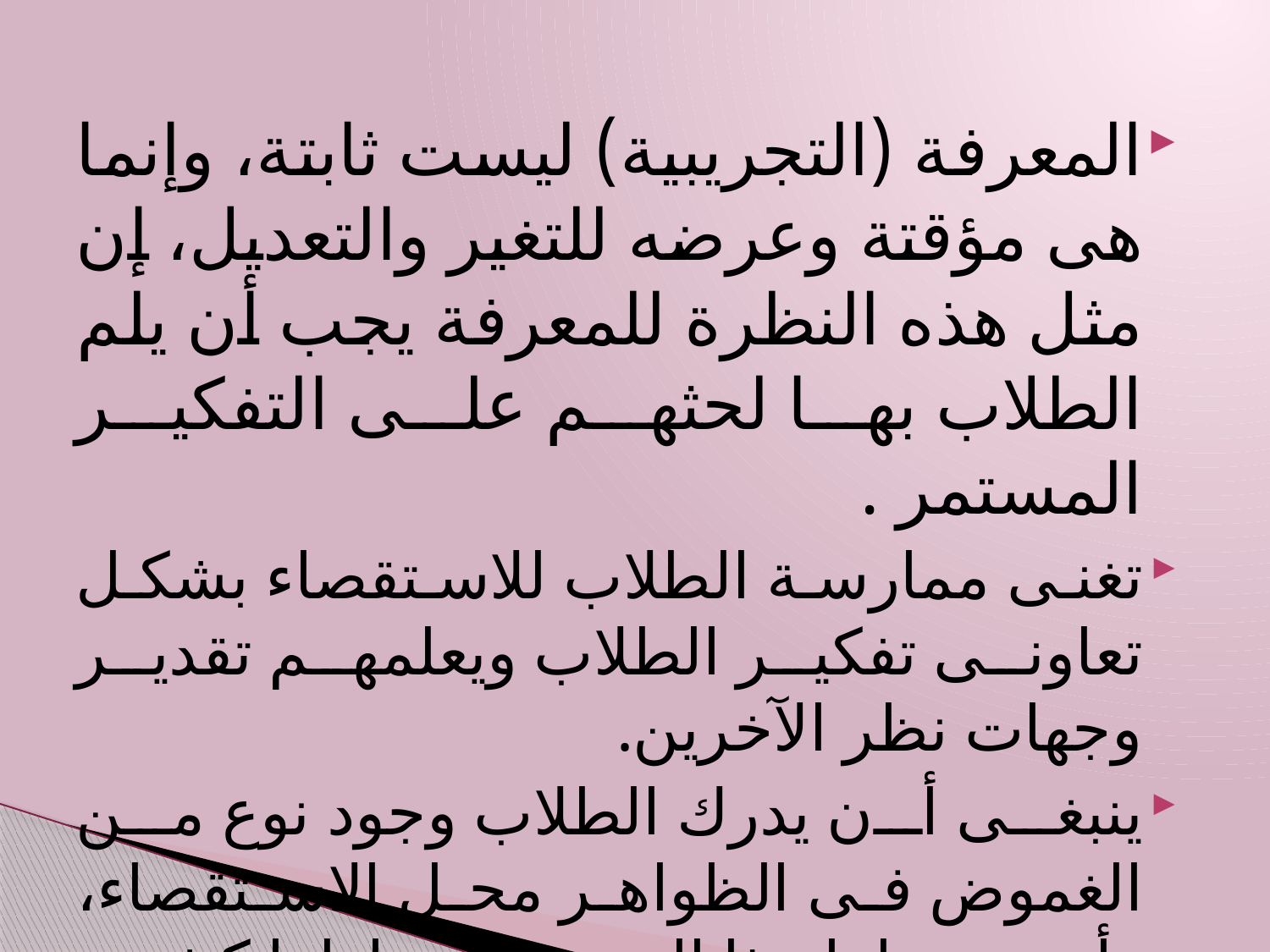

المعرفة (التجريبية) ليست ثابتة، وإنما هى مؤقتة وعرضه للتغير والتعديل، إن مثل هذه النظرة للمعرفة يجب أن يلم الطلاب بها لحثهم على التفكير المستمر .
تغنى ممارسة الطلاب للاستقصاء بشكل تعاونى تفكير الطلاب ويعلمهم تقدير وجهات نظر الآخرين.
ينبغى أن يدرك الطلاب وجود نوع من الغموض فى الظواهر محل الاستقصاء، وأن يتحملوا هذا الغموض ويحاولوا كشف أسراره.